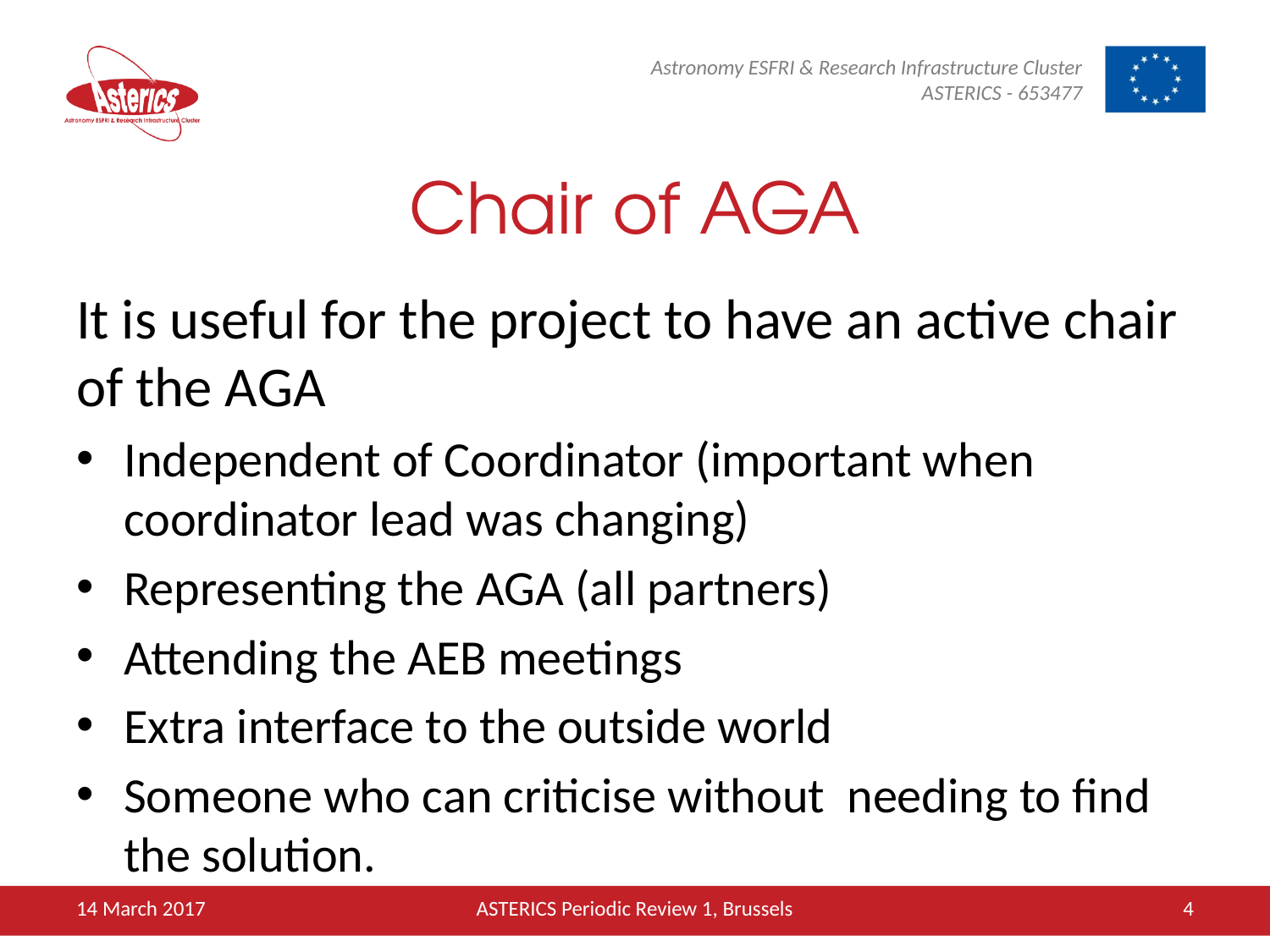

# Chair of AGA
It is useful for the project to have an active chair of the AGA
Independent of Coordinator (important when coordinator lead was changing)
Representing the AGA (all partners)
Attending the AEB meetings
Extra interface to the outside world
Someone who can criticise without  needing to find the solution.
14 March 2017
ASTERICS Periodic Review 1, Brussels
4